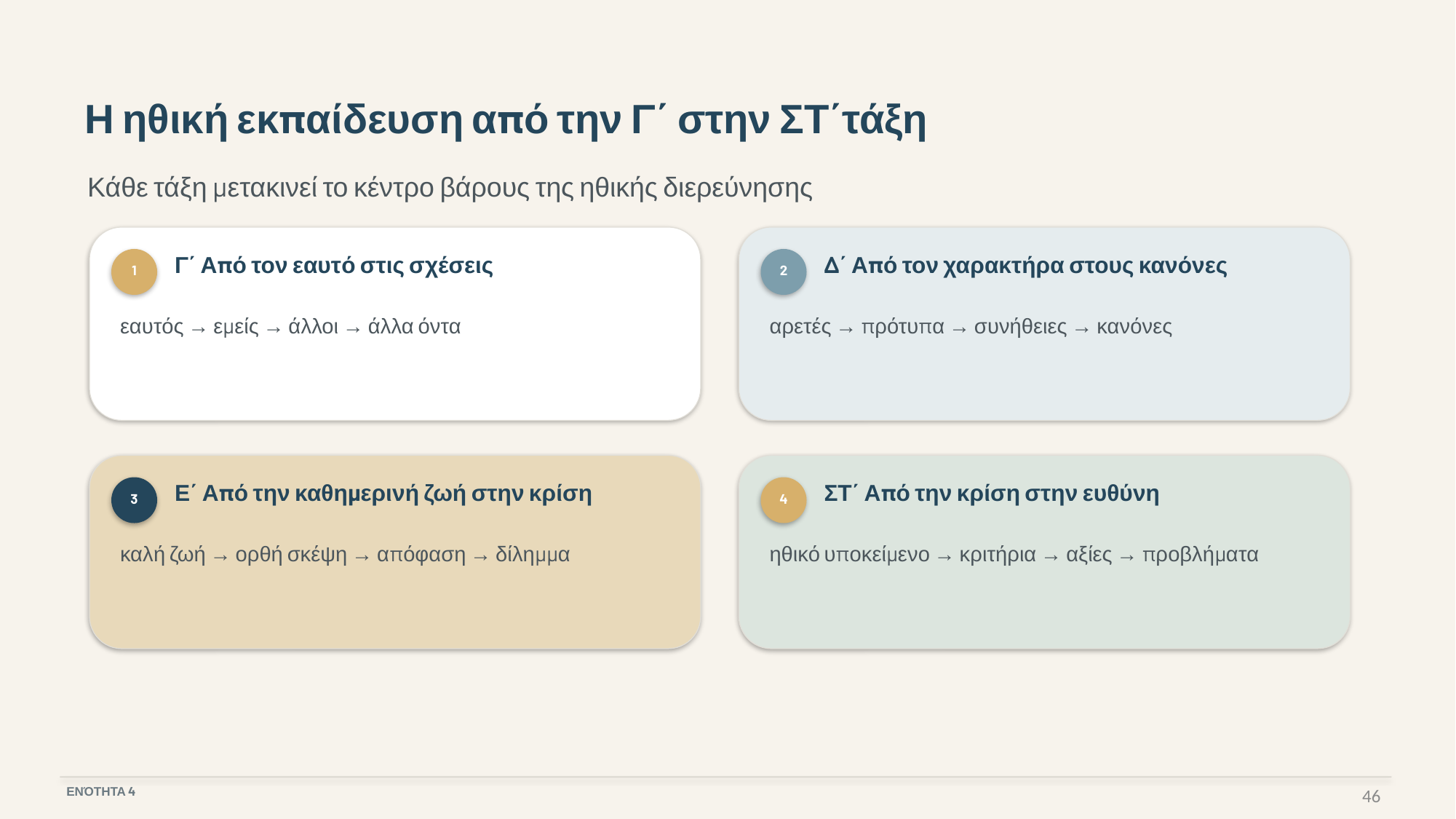

Η ηθική εκπαίδευση από την Γ΄ στην ΣΤ΄τάξη
Κάθε τάξη μετακινεί το κέντρο βάρους της ηθικής διερεύνησης

Γ΄ Από τον εαυτό στις σχέσεις
Δ΄ Από τον χαρακτήρα στους κανόνες

1
2
εαυτός → εμείς → άλλοι → άλλα όντα
αρετές → πρότυπα → συνήθειες → κανόνες

Ε΄ Από την καθημερινή ζωή στην κρίση
ΣΤ΄ Από την κρίση στην ευθύνη

3
4
καλή ζωή → ορθή σκέψη → απόφαση → δίλημμα
ηθικό υποκείμενο → κριτήρια → αξίες → προβλήματα
46

ΕΝΌΤΗΤΑ 4